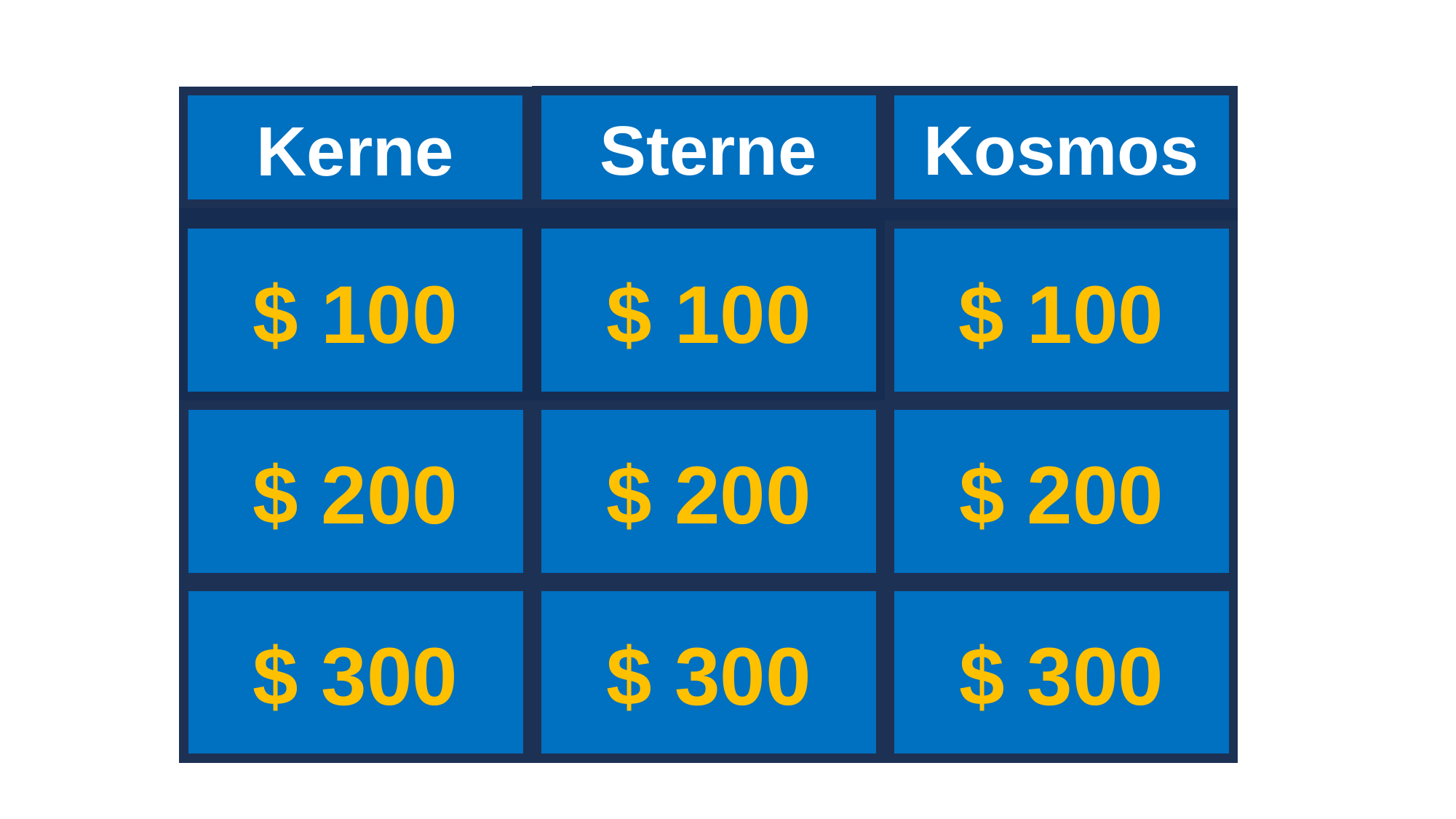

Sterne
Kosmos
Kerne

Warum ist Lithium so selten?
$ 100
Warum drehen sich Sterne?
Welche Nuklide entstanden unmittelbar nach dem Urknall?
$ 100
$ 100
Warum besteht der Kern der Erde hauptsächlich aus Nickel und Eisen?
Warum haben Spektren von Sternen Absorptionslinien?
Wie funktioniert die Expansion des Universums?
$ 200
$ 200
$ 200
Warum gibt es überhaupt Radioaktivität?
Was ist ein Stern?
Was kam vor dem Urknall?
$ 300
$ 300
$ 300